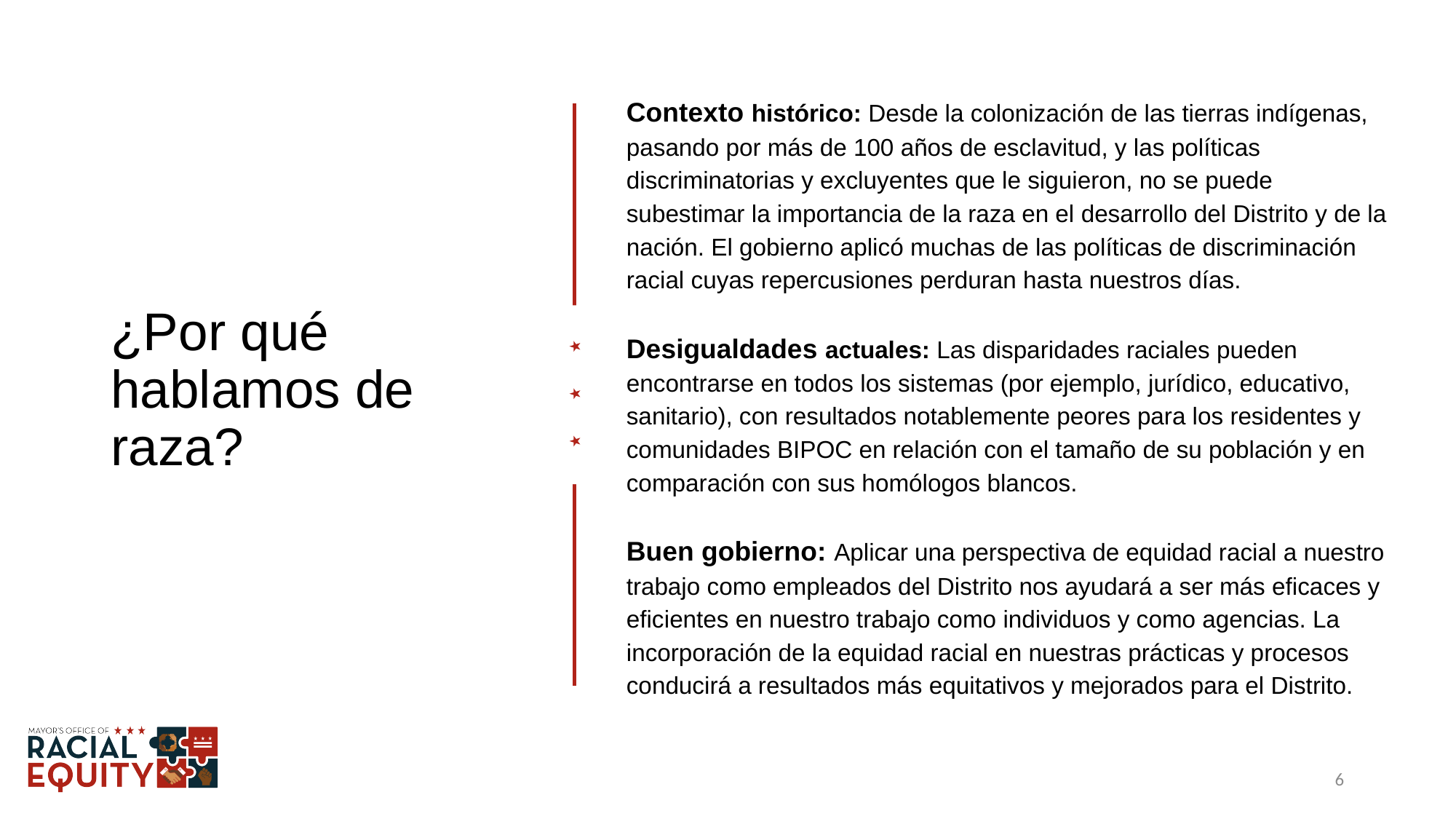

Contexto histórico: Desde la colonización de las tierras indígenas, pasando por más de 100 años de esclavitud, y las políticas discriminatorias y excluyentes que le siguieron, no se puede subestimar la importancia de la raza en el desarrollo del Distrito y de la nación. El gobierno aplicó muchas de las políticas de discriminación racial cuyas repercusiones perduran hasta nuestros días.

Desigualdades actuales: Las disparidades raciales pueden encontrarse en todos los sistemas (por ejemplo, jurídico, educativo, sanitario), con resultados notablemente peores para los residentes y comunidades BIPOC en relación con el tamaño de su población y en comparación con sus homólogos blancos.

Buen gobierno: Aplicar una perspectiva de equidad racial a nuestro trabajo como empleados del Distrito nos ayudará a ser más eficaces y eficientes en nuestro trabajo como individuos y como agencias. La incorporación de la equidad racial en nuestras prácticas y procesos conducirá a resultados más equitativos y mejorados para el Distrito.
# ¿Por qué hablamos de raza?
6